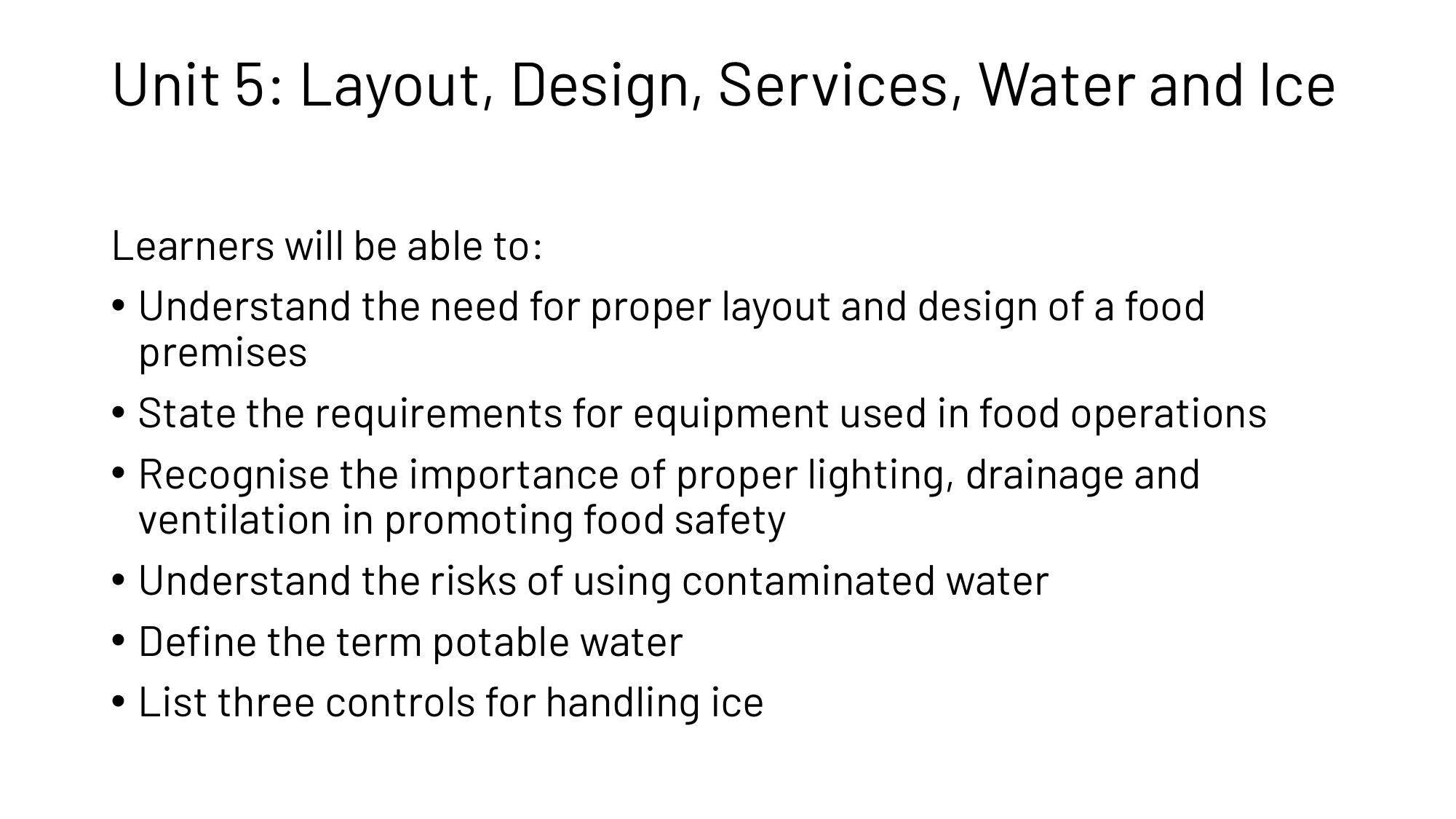

# Unit 5: Layout, Design, Services, Water and lce
Learners will be able to:
Understand the need for proper layout and design of a food premises
State the requirements for equipment used in food operations
Recognise the importance of proper lighting, drainage and ventilation in promoting food safety
Understand the risks of using contaminated water
Define the term potable water
List three controls for handling ice